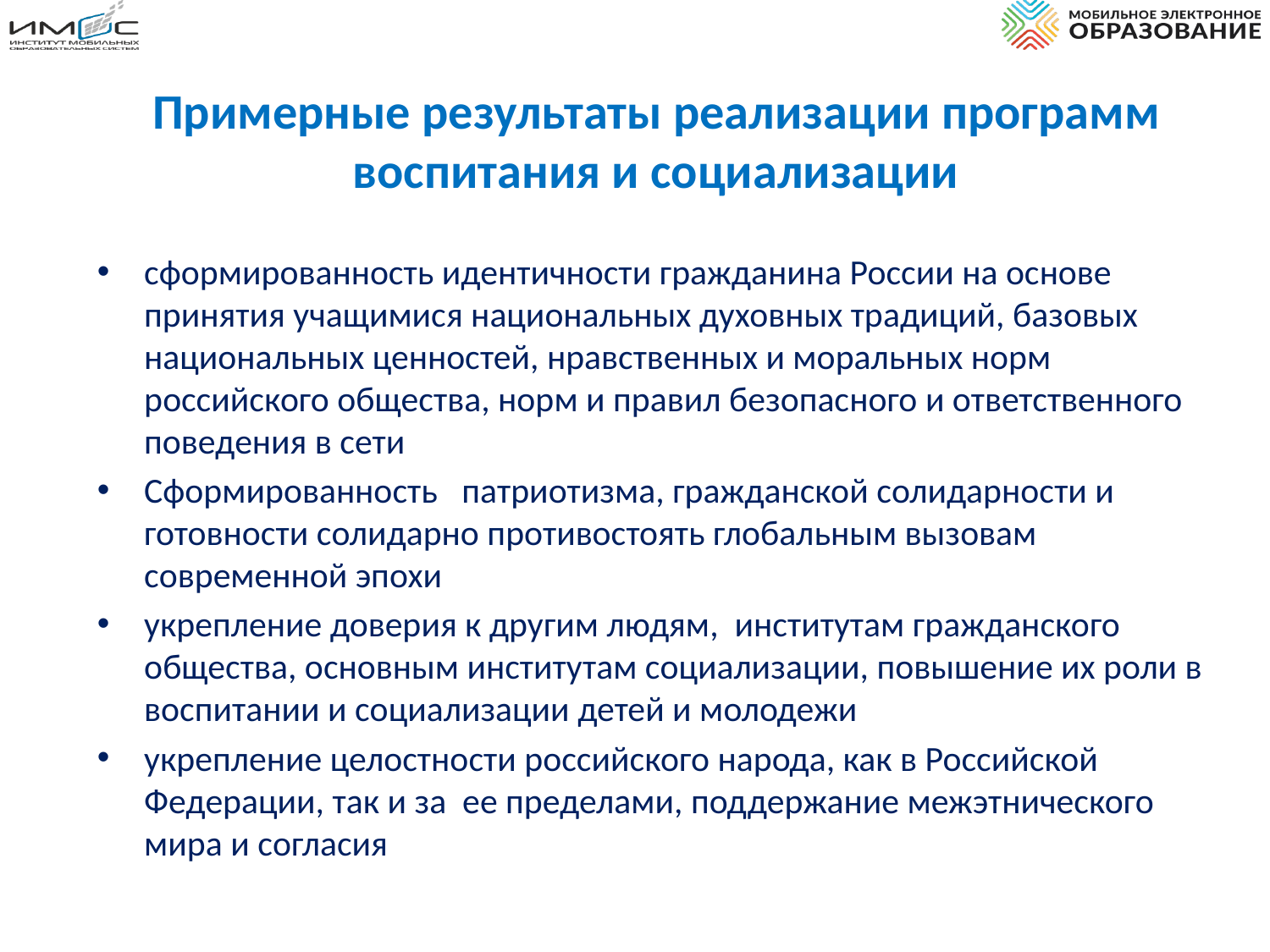

Примерные результаты реализации программ воспитания и социализации
сформированность идентичности гражданина России на основе принятия учащимися национальных духовных традиций, базовых национальных ценностей, нравственных и моральных норм российского общества, норм и правил безопасного и ответственного поведения в сети
Сформированность   патриотизма, гражданской солидарности и готовности солидарно противостоять глобальным вызовам современной эпохи
укрепление доверия к другим людям,  институтам гражданского общества, основным институтам социализации, повышение их роли в воспитании и социализации детей и молодежи
укрепление целостности российского народа, как в Российской Федерации, так и за  ее пределами, поддержание межэтнического мира и согласия